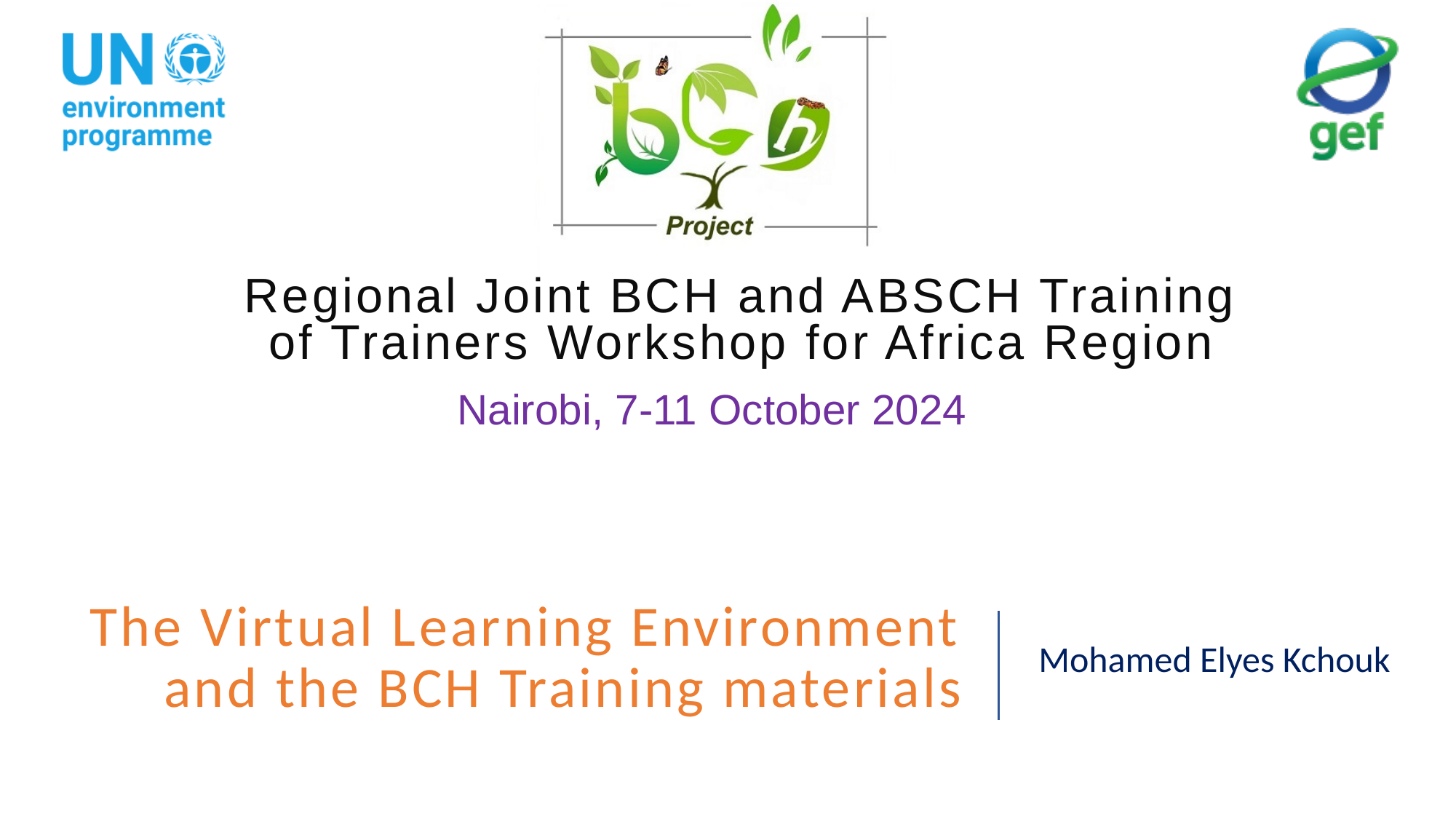

The Virtual Learning Environment and the BCH Training materials
Mohamed Elyes Kchouk